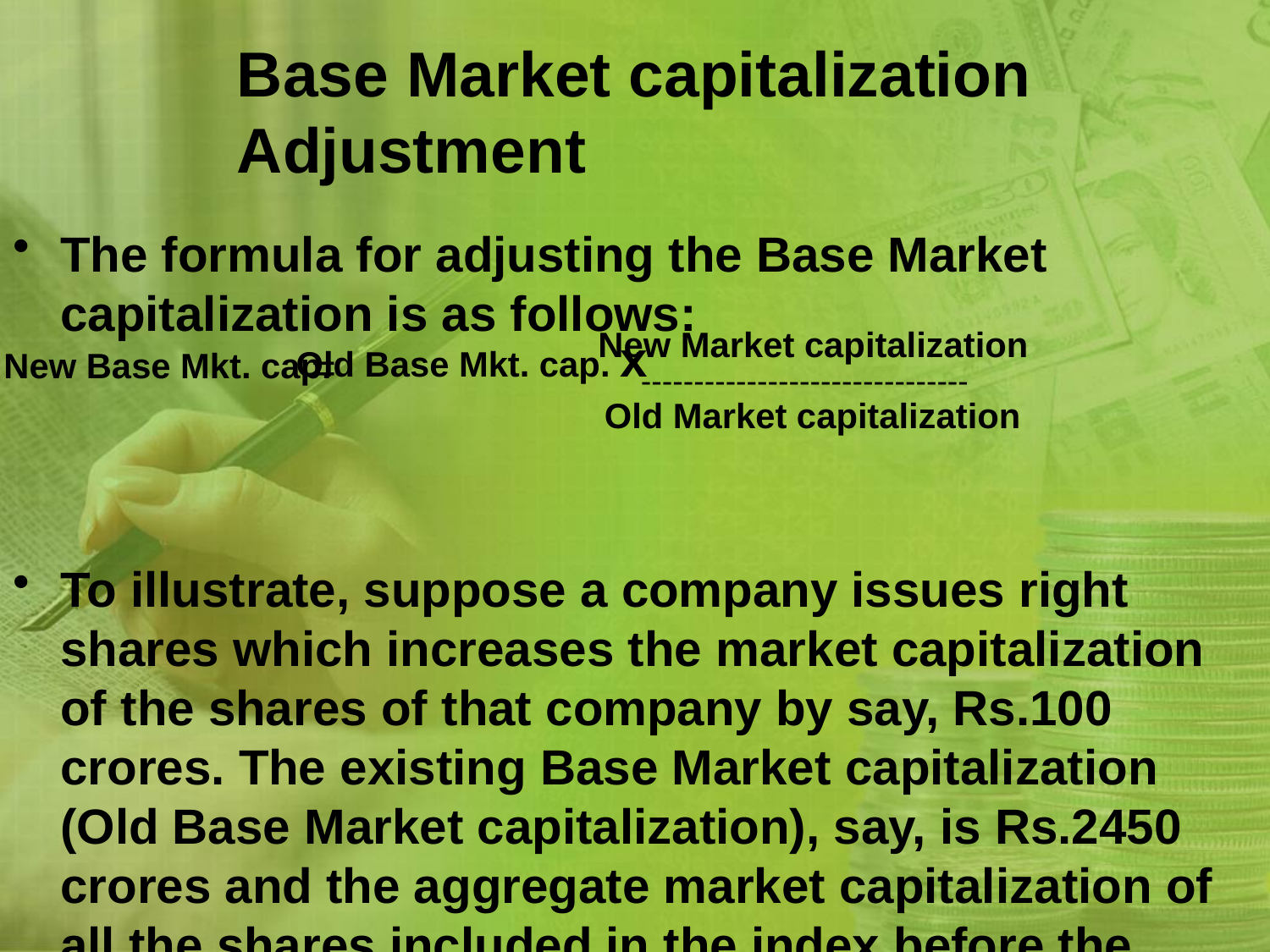

# Base Market capitalization Adjustment
The formula for adjusting the Base Market capitalization is as follows:

To illustrate, suppose a company issues right shares which increases the market capitalization of the shares of that company by say, Rs.100 crores. The existing Base Market capitalization (Old Base Market capitalization), say, is Rs.2450 crores and the aggregate market capitalization of all the shares included in the index before the right issue is made is, say Rs.4781 crore

New Market capitalization
Old Base Mkt. cap. x
=
New Base Mkt. cap.
-------------------------------
Old Market capitalization